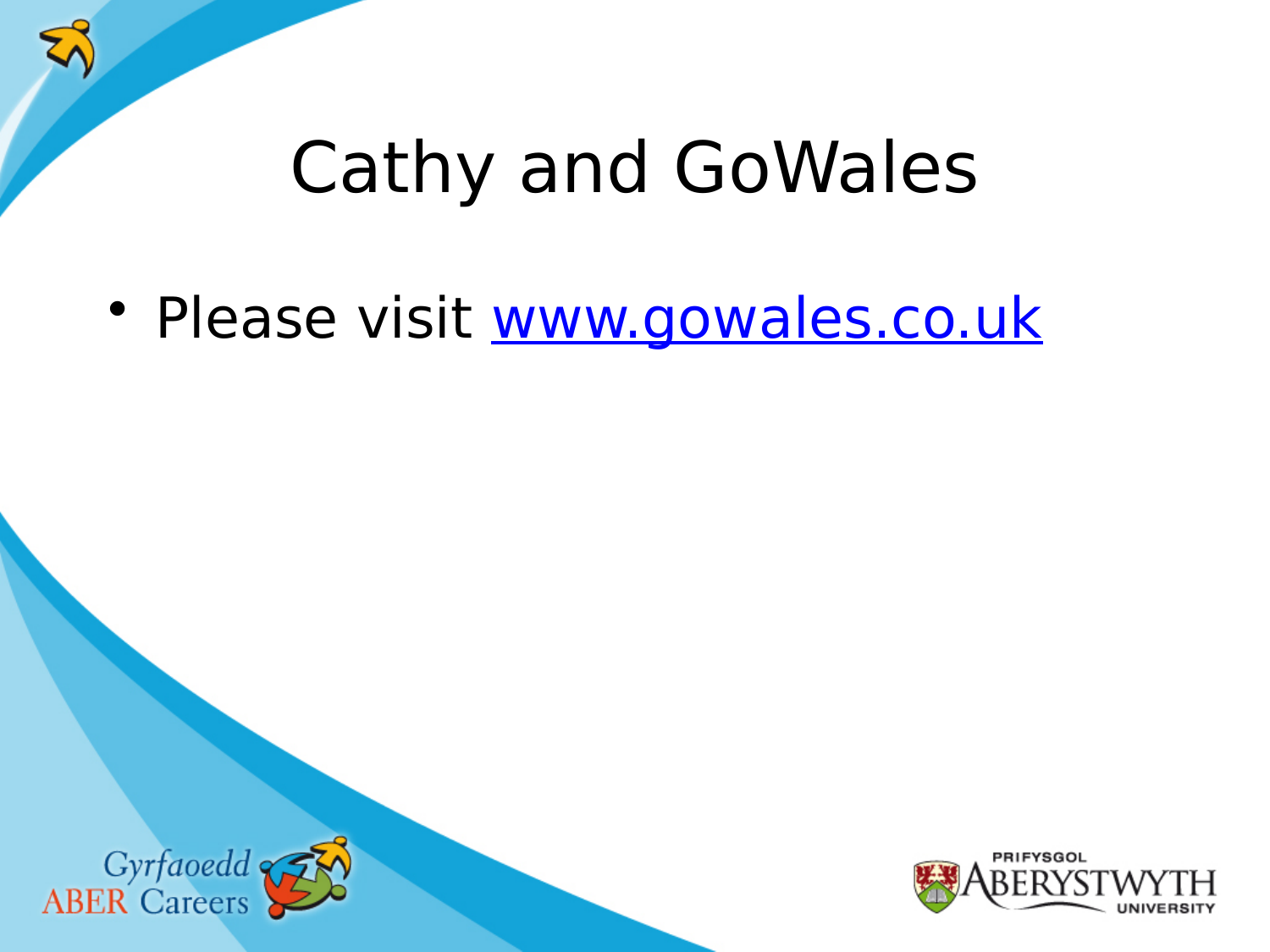

# Cathy and GoWales
Please visit www.gowales.co.uk